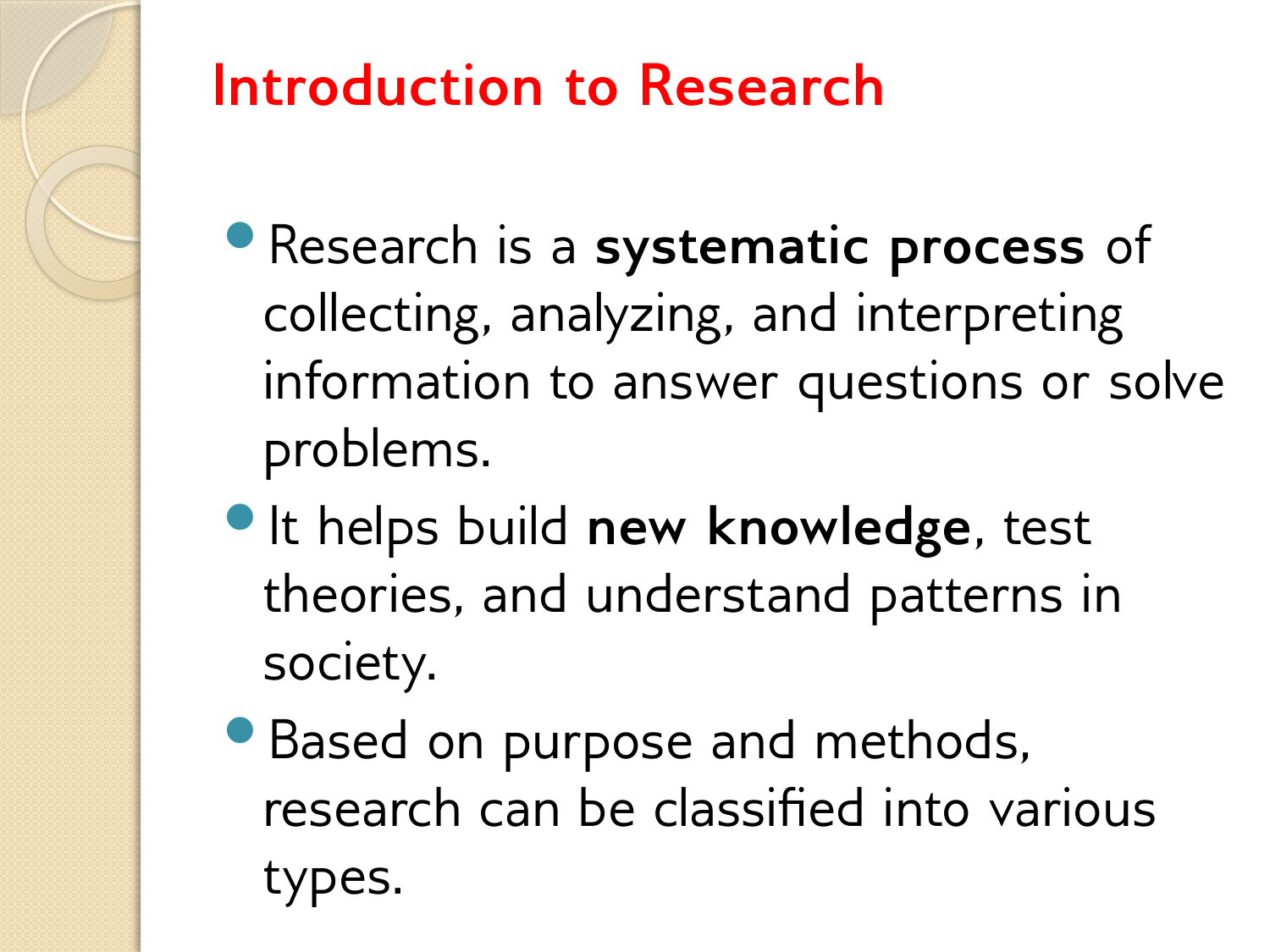

# Introduction to Research
Research is a systematic process of collecting, analyzing, and interpreting information to answer questions or solve problems.
It helps build new knowledge, test theories, and understand patterns in society.
Based on purpose and methods, research can be classified into various types.